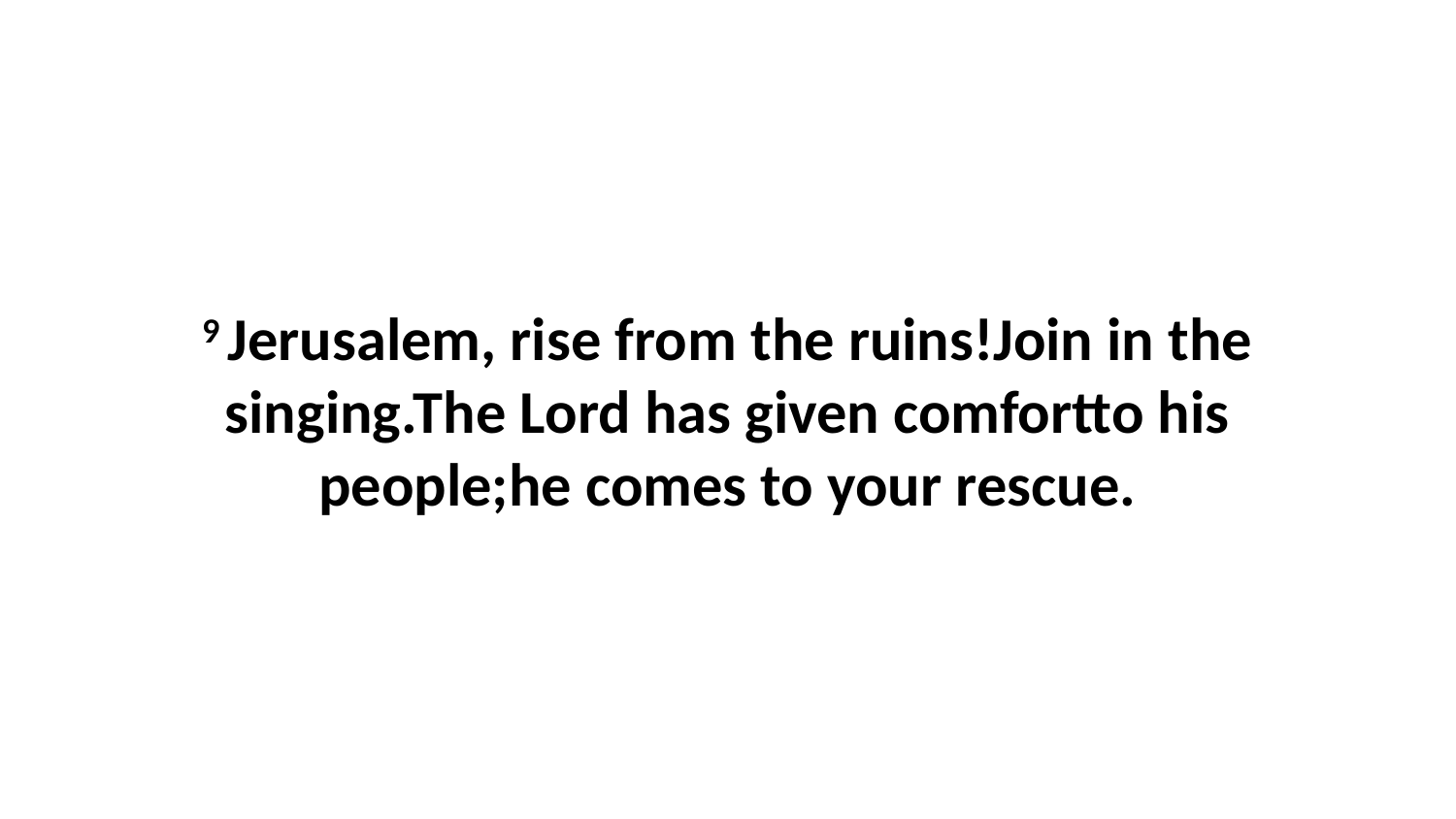

9 Jerusalem, rise from the ruins!Join in the singing.The Lord has given comfortto his people;he comes to your rescue.